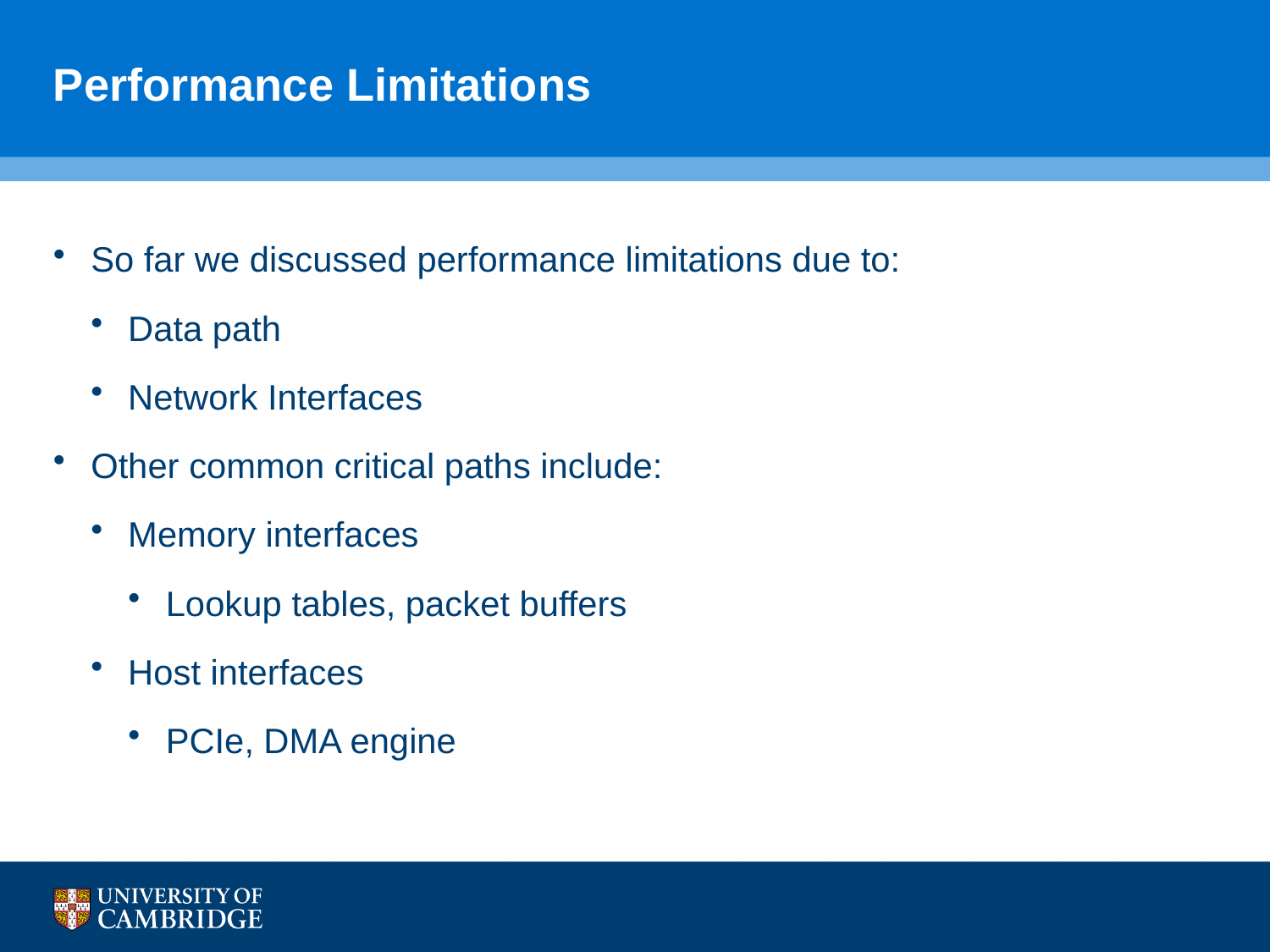

# Performance Limitations
So far we discussed performance limitations due to:
Data path
Network Interfaces
Other common critical paths include:
Memory interfaces
Lookup tables, packet buffers
Host interfaces
PCIe, DMA engine